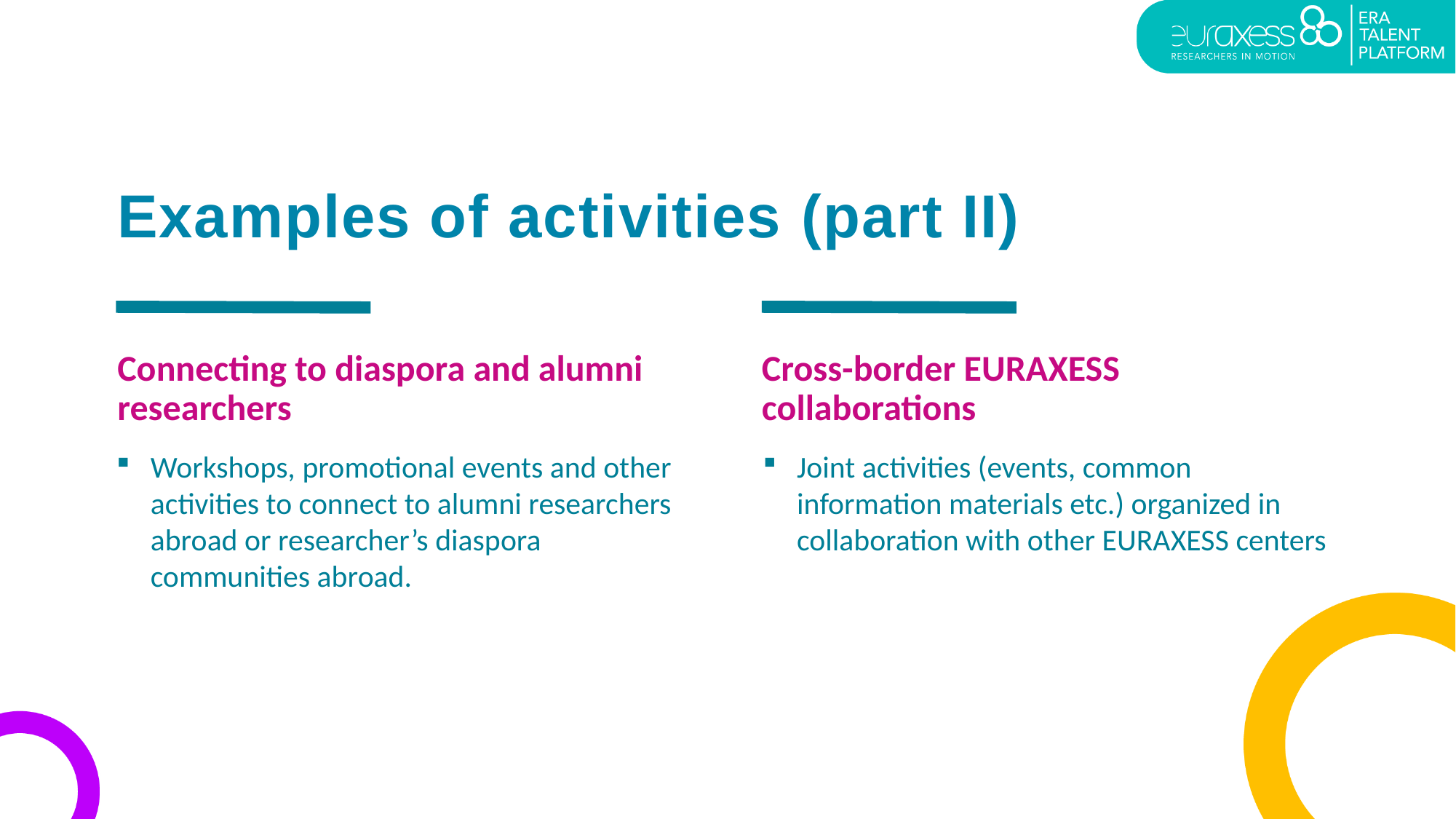

# Examples of activities (part II)
Connecting to diaspora and alumni researchers
Cross-border EURAXESS collaborations
Workshops, promotional events and other activities to connect to alumni researchers abroad or researcher’s diaspora communities abroad.
Joint activities (events, common information materials etc.) organized in collaboration with other EURAXESS centers